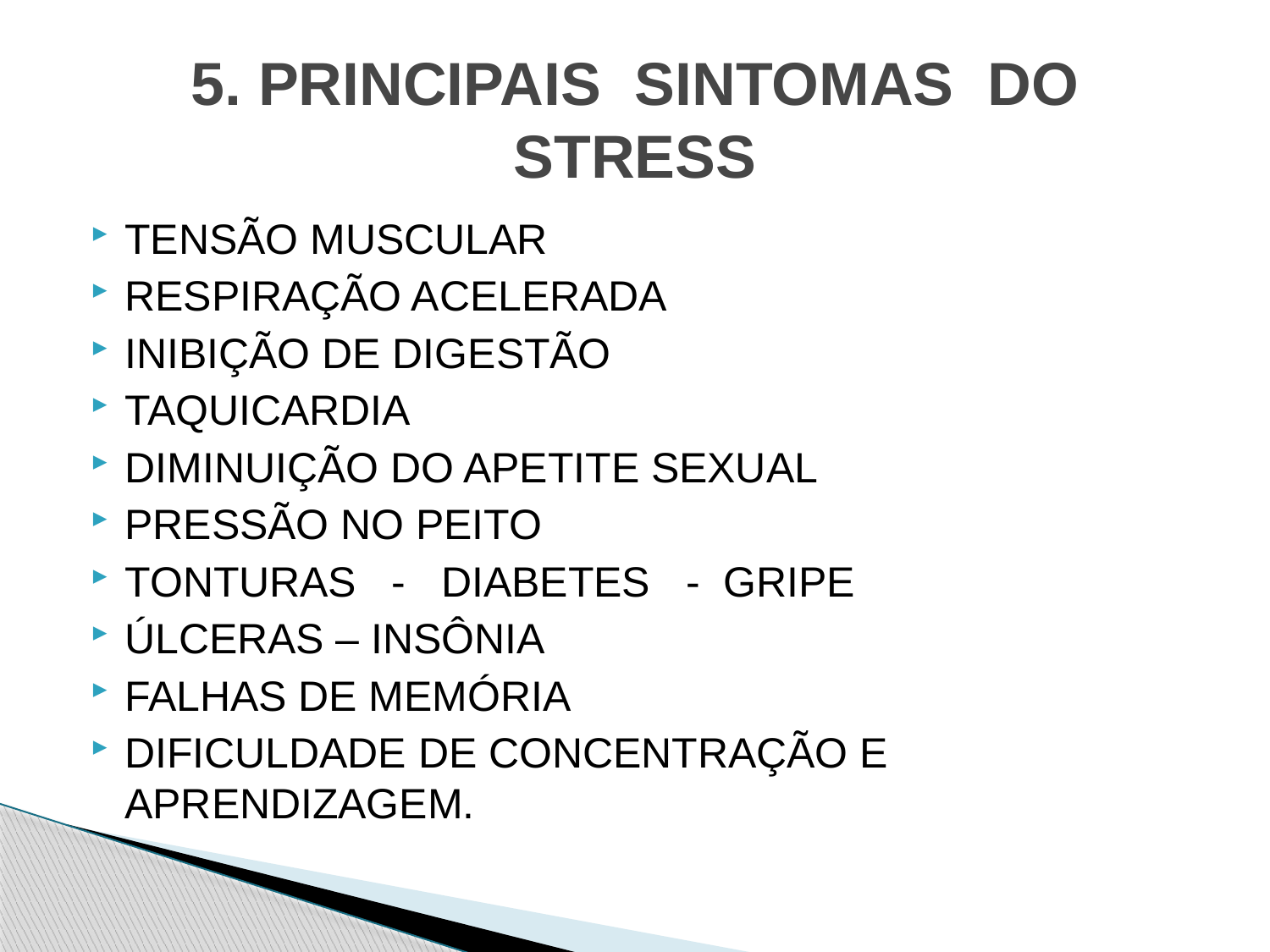

# 5. PRINCIPAIS  SINTOMAS  DO STRESS
TENSÃO MUSCULAR
RESPIRAÇÃO ACELERADA
INIBIÇÃO DE DIGESTÃO
TAQUICARDIA
DIMINUIÇÃO DO APETITE SEXUAL
PRESSÃO NO PEITO
TONTURAS   -   DIABETES   -  GRIPE
ÚLCERAS – INSÔNIA
FALHAS DE MEMÓRIA
DIFICULDADE DE CONCENTRAÇÃO E APRENDIZAGEM.